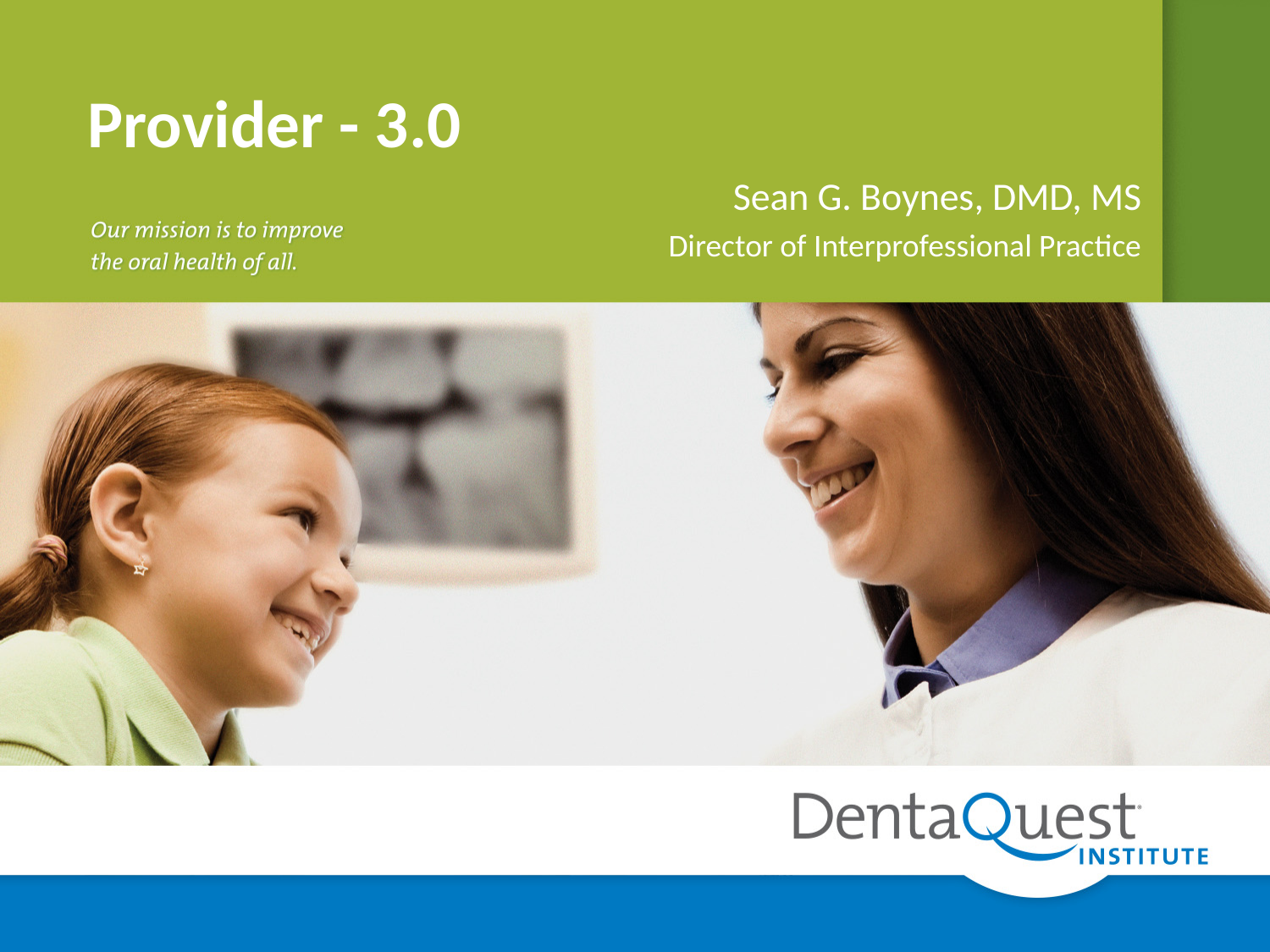

# Provider - 3.0
Sean G. Boynes, DMD, MS
Director of Interprofessional Practice